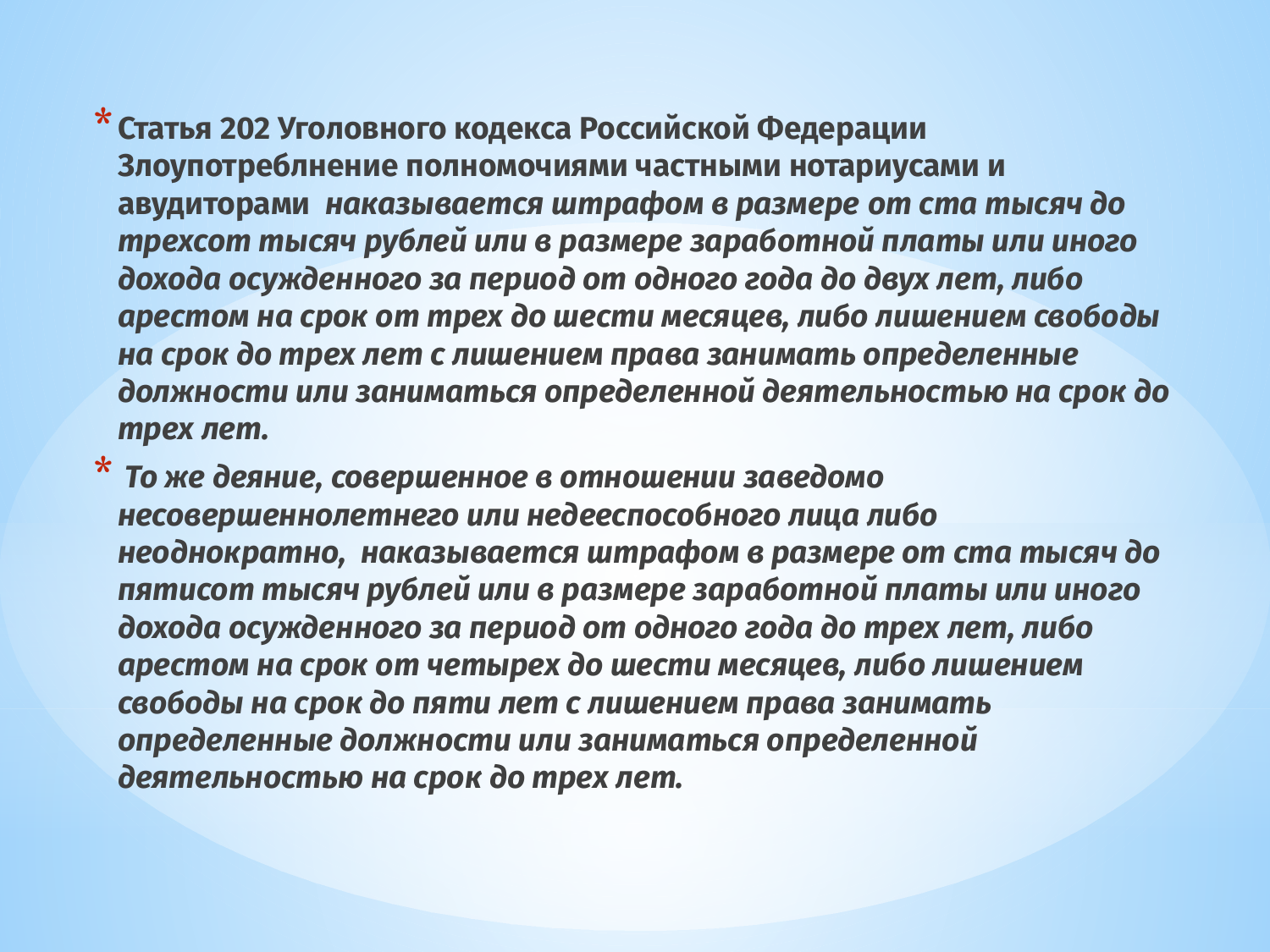

Статья 202 Уголовного кодекса Российской Федерации Злоупотреблнение полномочиями частными нотариусами и авудиторами  наказывается штрафом в размере от ста тысяч до трехсот тысяч рублей или в размере заработной платы или иного дохода осужденного за период от одного года до двух лет, либо арестом на срок от трех до шести месяцев, либо лишением свободы на срок до трех лет с лишением права занимать определенные должности или заниматься определенной деятельностью на срок до трех лет.
 То же деяние, совершенное в отношении заведомо несовершеннолетнего или недееспособного лица либо неоднократно,  наказывается штрафом в размере от ста тысяч до пятисот тысяч рублей или в размере заработной платы или иного дохода осужденного за период от одного года до трех лет, либо арестом на срок от четырех до шести месяцев, либо лишением свободы на срок до пяти лет с лишением права занимать определенные должности или заниматься определенной деятельностью на срок до трех лет.